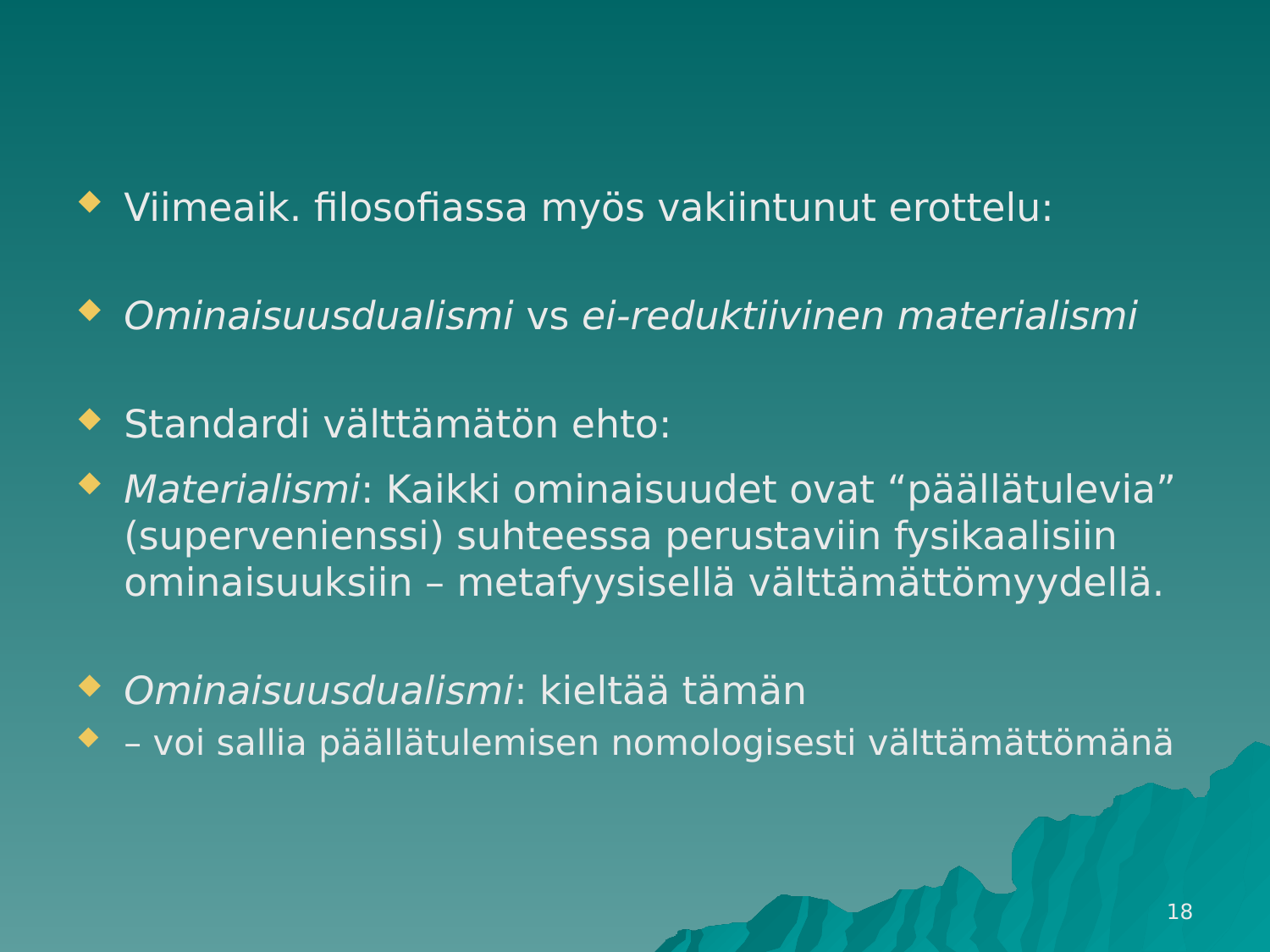

Viimeaik. filosofiassa myös vakiintunut erottelu:

Ominaisuusdualismi vs ei-reduktiivinen materialismi

Standardi välttämätön ehto:
Materialismi: Kaikki ominaisuudet ovat “päällätulevia” (supervenienssi) suhteessa perustaviin fysikaalisiin ominaisuuksiin – metafyysisellä välttämättömyydellä.

Ominaisuusdualismi: kieltää tämän
– voi sallia päällätulemisen nomologisesti välttämättömänä
18